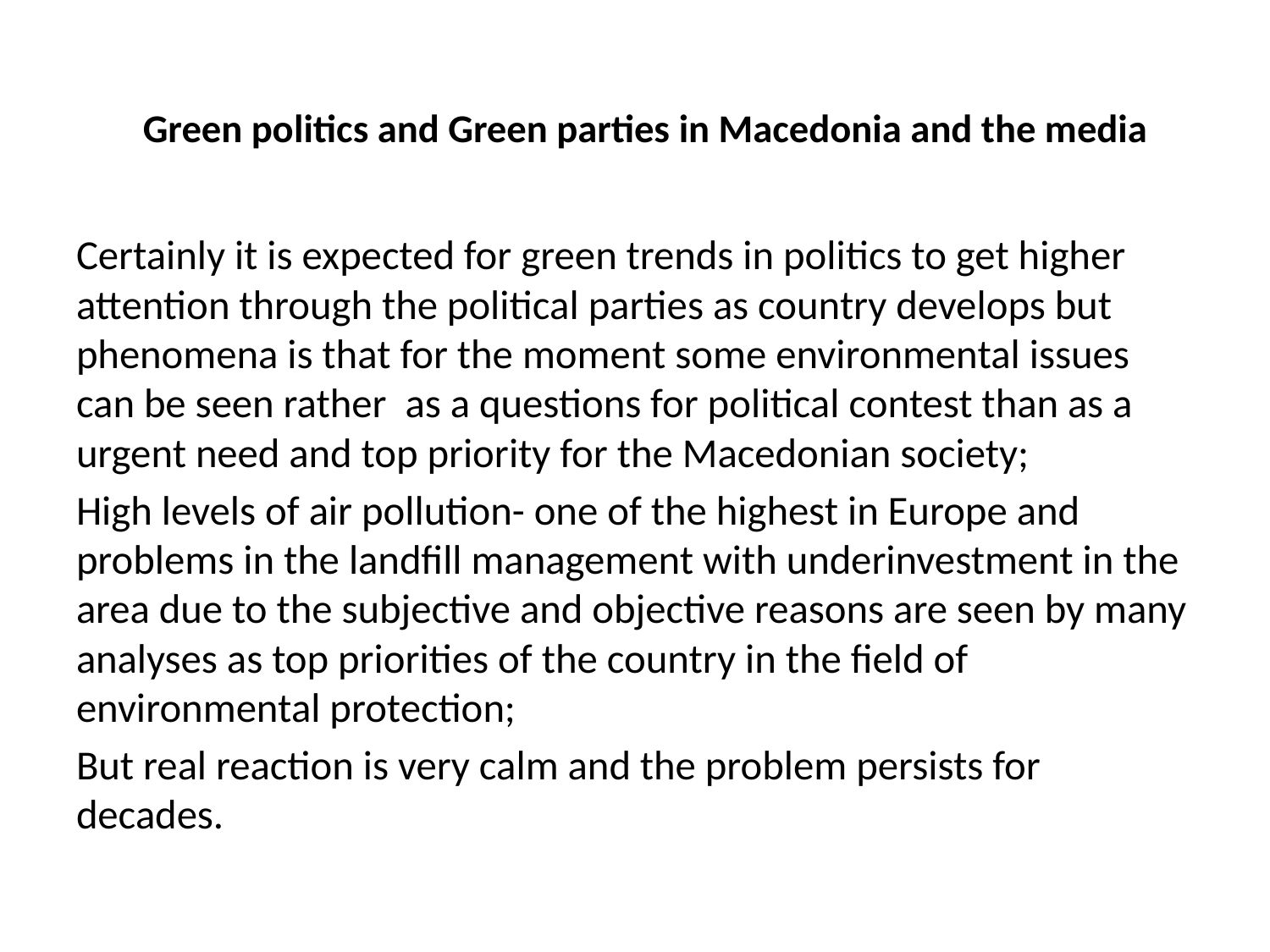

# Green politics and Green parties in Macedonia and the media
Certainly it is expected for green trends in politics to get higher attention through the political parties as country develops but phenomena is that for the moment some environmental issues can be seen rather  as a questions for political contest than as a urgent need and top priority for the Macedonian society;
High levels of air pollution- one of the highest in Europe and problems in the landfill management with underinvestment in the area due to the subjective and objective reasons are seen by many analyses as top priorities of the country in the field of environmental protection;
But real reaction is very calm and the problem persists for decades.